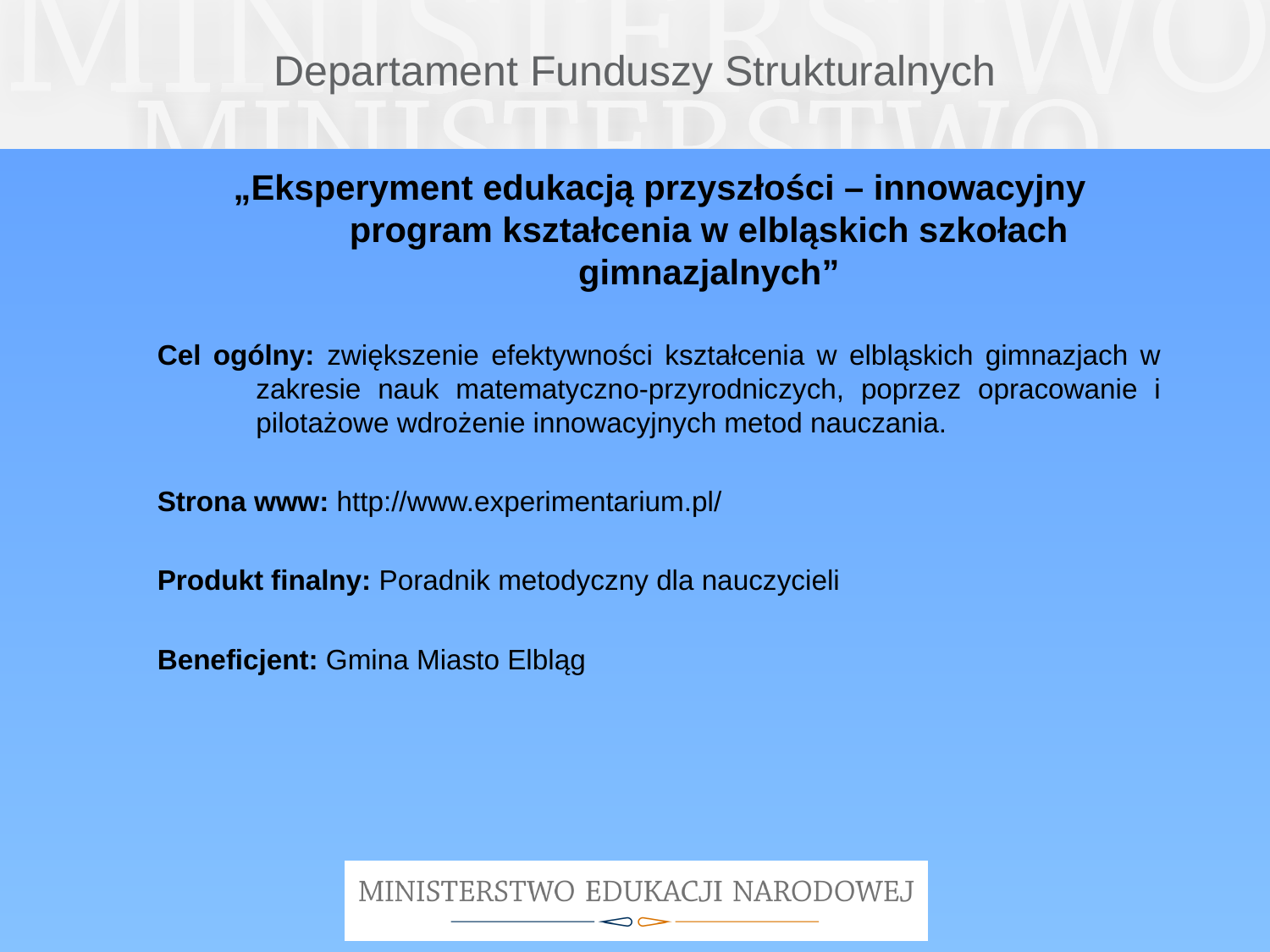

# Departament Funduszy Strukturalnych
„Eksperyment edukacją przyszłości – innowacyjny program kształcenia w elbląskich szkołach gimnazjalnych”

Cel ogólny: zwiększenie efektywności kształcenia w elbląskich gimnazjach w zakresie nauk matematyczno-przyrodniczych, poprzez opracowanie i pilotażowe wdrożenie innowacyjnych metod nauczania.

Strona www: http://www.experimentarium.pl/

Produkt finalny: Poradnik metodyczny dla nauczycieli

Beneficjent: Gmina Miasto Elbląg